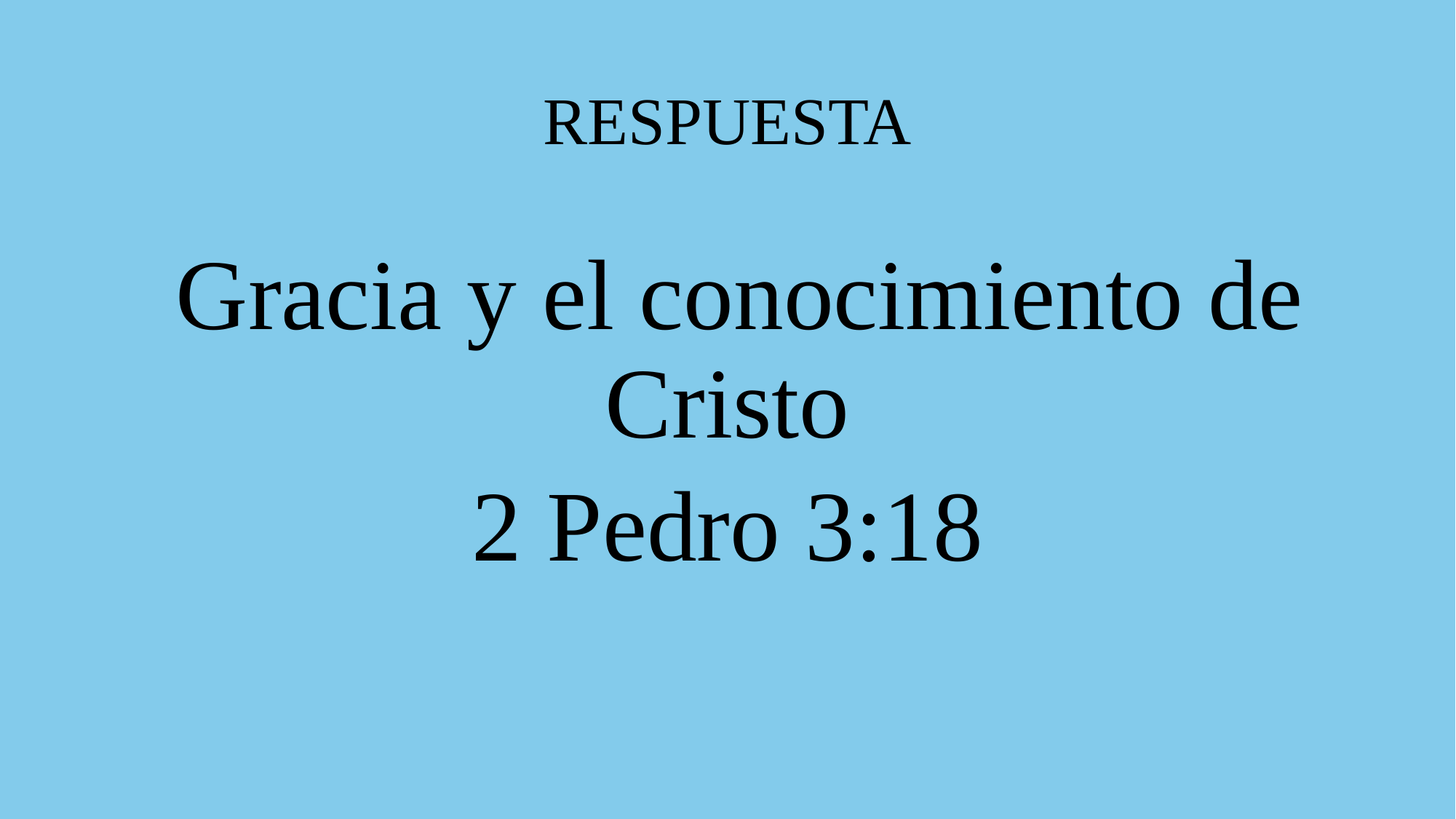

# RESPUESTA
 Gracia y el conocimiento de Cristo
2 Pedro 3:18